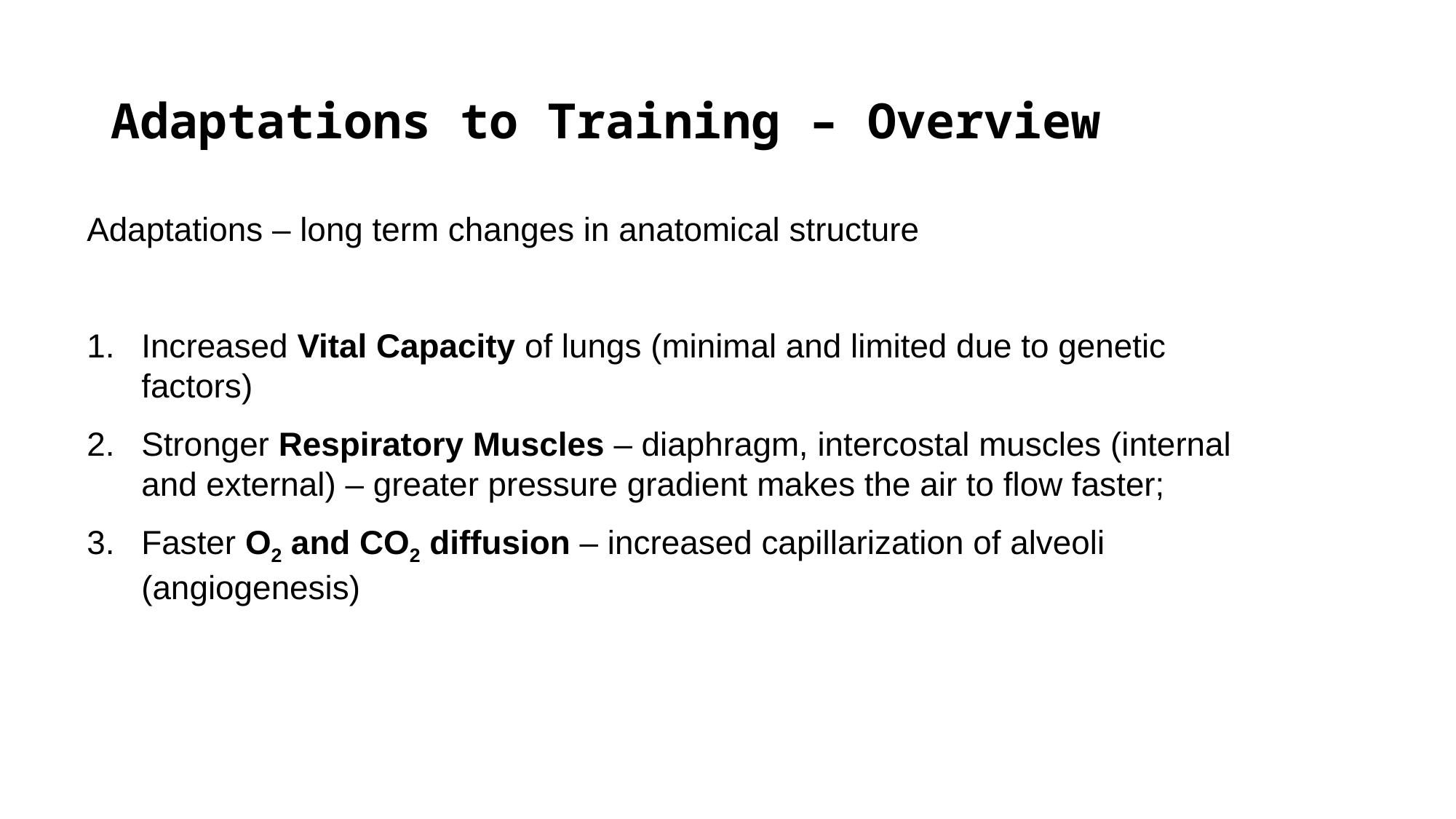

# Adaptations to Training – Overview
Adaptations – long term changes in anatomical structure

Increased Vital Capacity of lungs (minimal and limited due to genetic factors)
Stronger Respiratory Muscles – diaphragm, intercostal muscles (internal and external) – greater pressure gradient makes the air to flow faster;
Faster O2 and CO2 diffusion – increased capillarization of alveoli (angiogenesis)